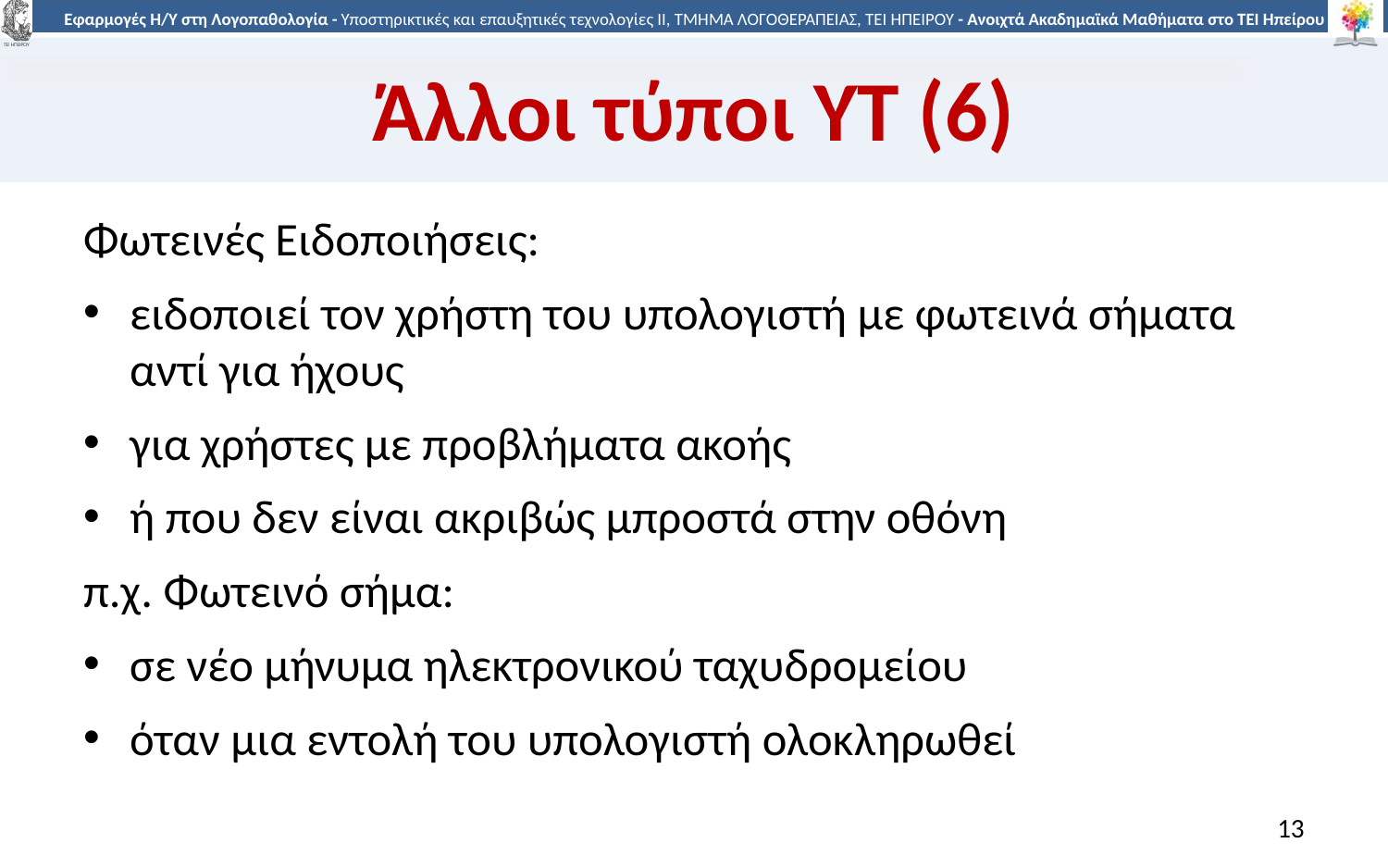

# Άλλοι τύποι ΥΤ (6)
Φωτεινές Ειδοποιήσεις:
ειδοποιεί τον χρήστη του υπολογιστή με φωτεινά σήματα αντί για ήχους
για χρήστες με προβλήματα ακοής
ή που δεν είναι ακριβώς μπροστά στην οθόνη
π.χ. Φωτεινό σήμα:
σε νέο μήνυμα ηλεκτρονικού ταχυδρομείου
όταν μια εντολή του υπολογιστή ολοκληρωθεί

13